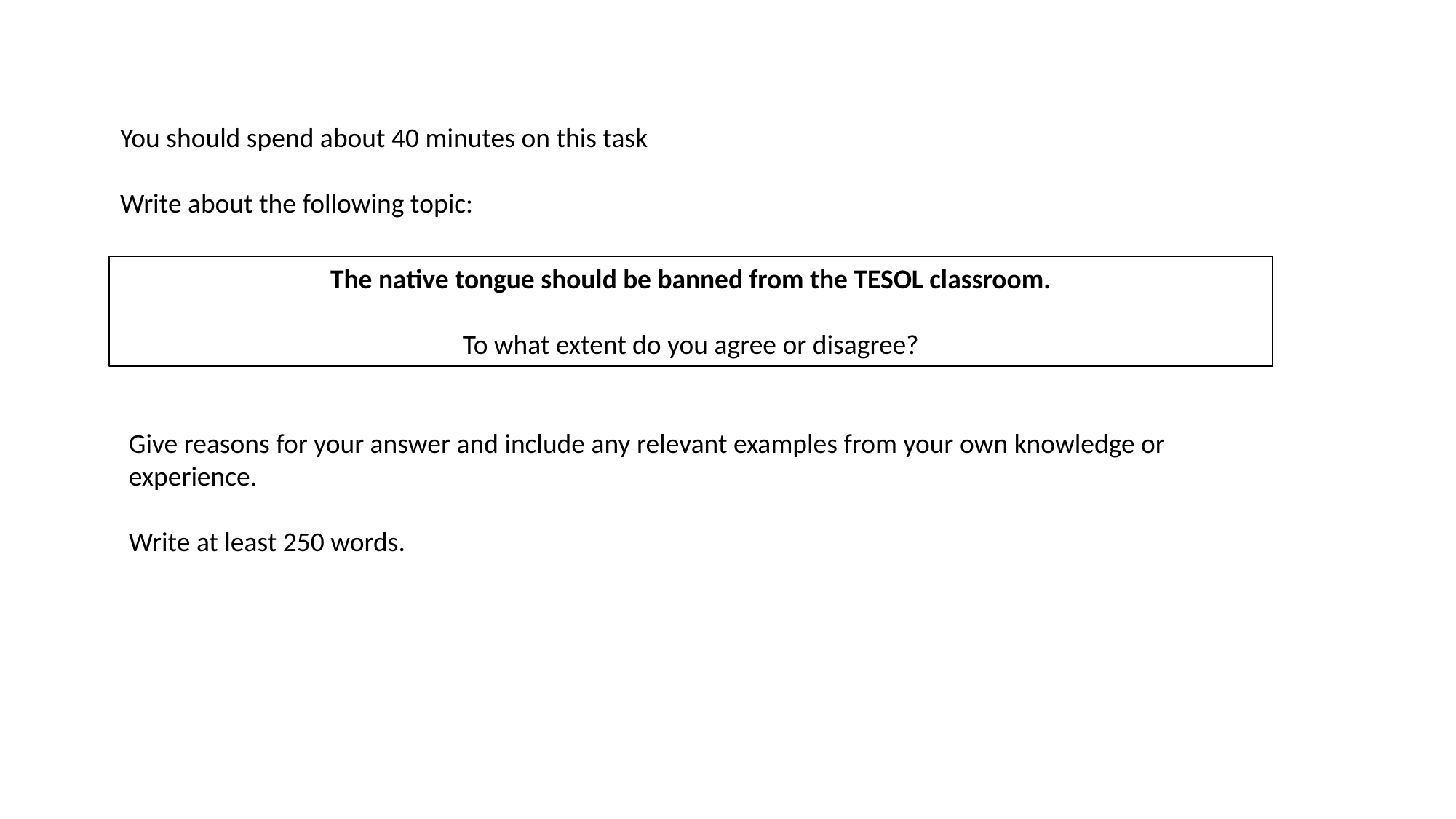

You should spend about 40 minutes on this task

Write about the following topic:
The native tongue should be banned from the TESOL classroom.

To what extent do you agree or disagree?
Give reasons for your answer and include any relevant examples from your own knowledge or experience.

Write at least 250 words.